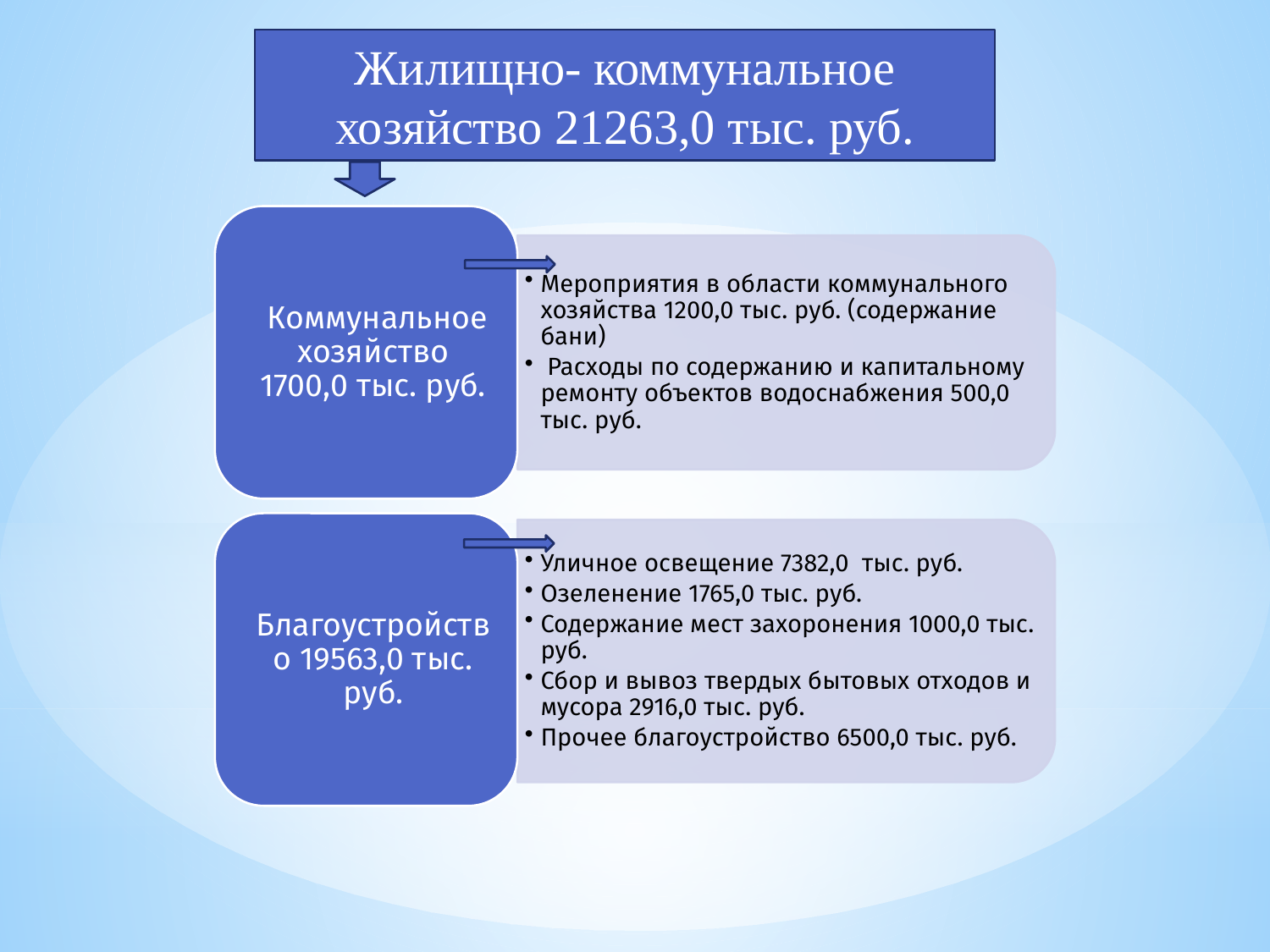

Жилищно- коммунальное хозяйство 21263,0 тыс. руб.

Мероприятия в области коммунального хозяйства 1200,0 тыс. руб. (содержание бани)
 Расходы по содержанию и капитальному ремонту объектов водоснабжения 500,0 тыс. руб.
 Коммунальное хозяйство 1700,0 тыс. руб.
Уличное освещение 7382,0  тыс. руб.
Озеленение 1765,0 тыс. руб.
Содержание мест захоронения 1000,0 тыс. руб.
Сбор и вывоз твердых бытовых отходов и мусора 2916,0 тыс. руб.
Прочее благоустройство 6500,0 тыс. руб.
Благоустройство 19563,0 тыс. руб.